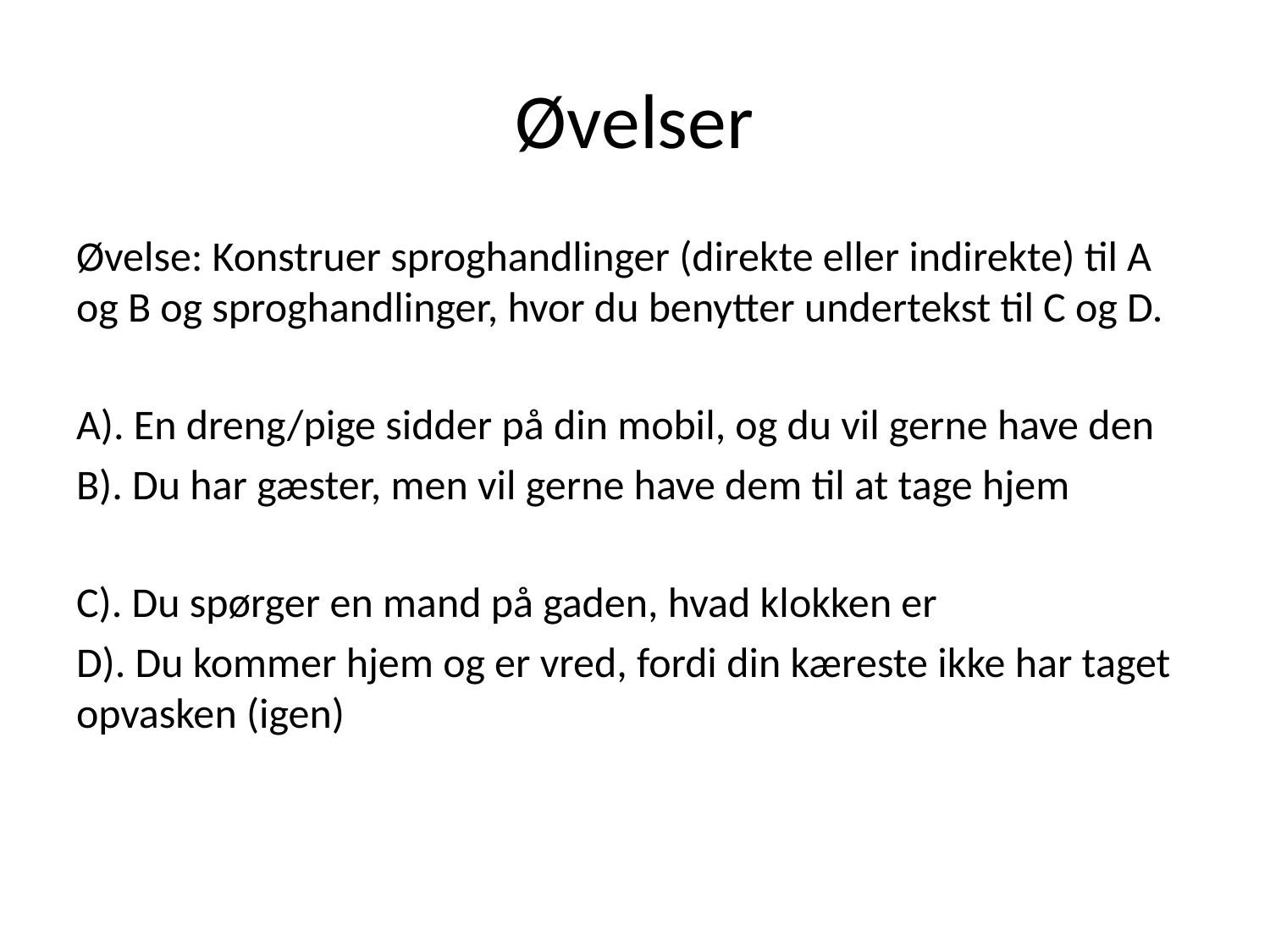

# Øvelser
Øvelse: Konstruer sproghandlinger (direkte eller indirekte) til A og B og sproghandlinger, hvor du benytter undertekst til C og D.

A). En dreng/pige sidder på din mobil, og du vil gerne have den
B). Du har gæster, men vil gerne have dem til at tage hjem

C). Du spørger en mand på gaden, hvad klokken er
D). Du kommer hjem og er vred, fordi din kæreste ikke har taget opvasken (igen)